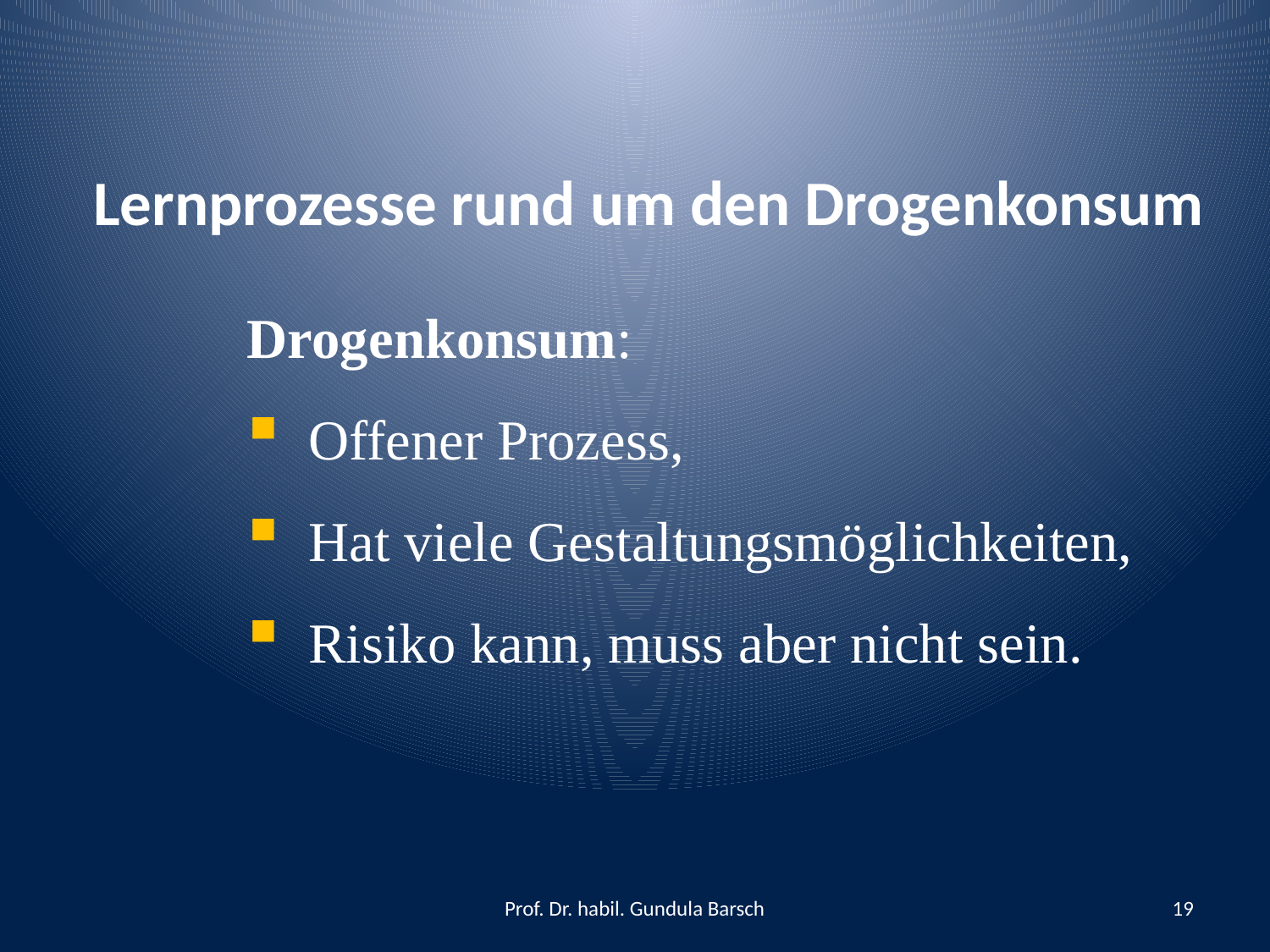

Lernprozesse rund um den Drogenkonsum
Drogenkonsum:
Offener Prozess,
Hat viele Gestaltungsmöglichkeiten,
Risiko kann, muss aber nicht sein.
Prof. Dr. habil. Gundula Barsch
19